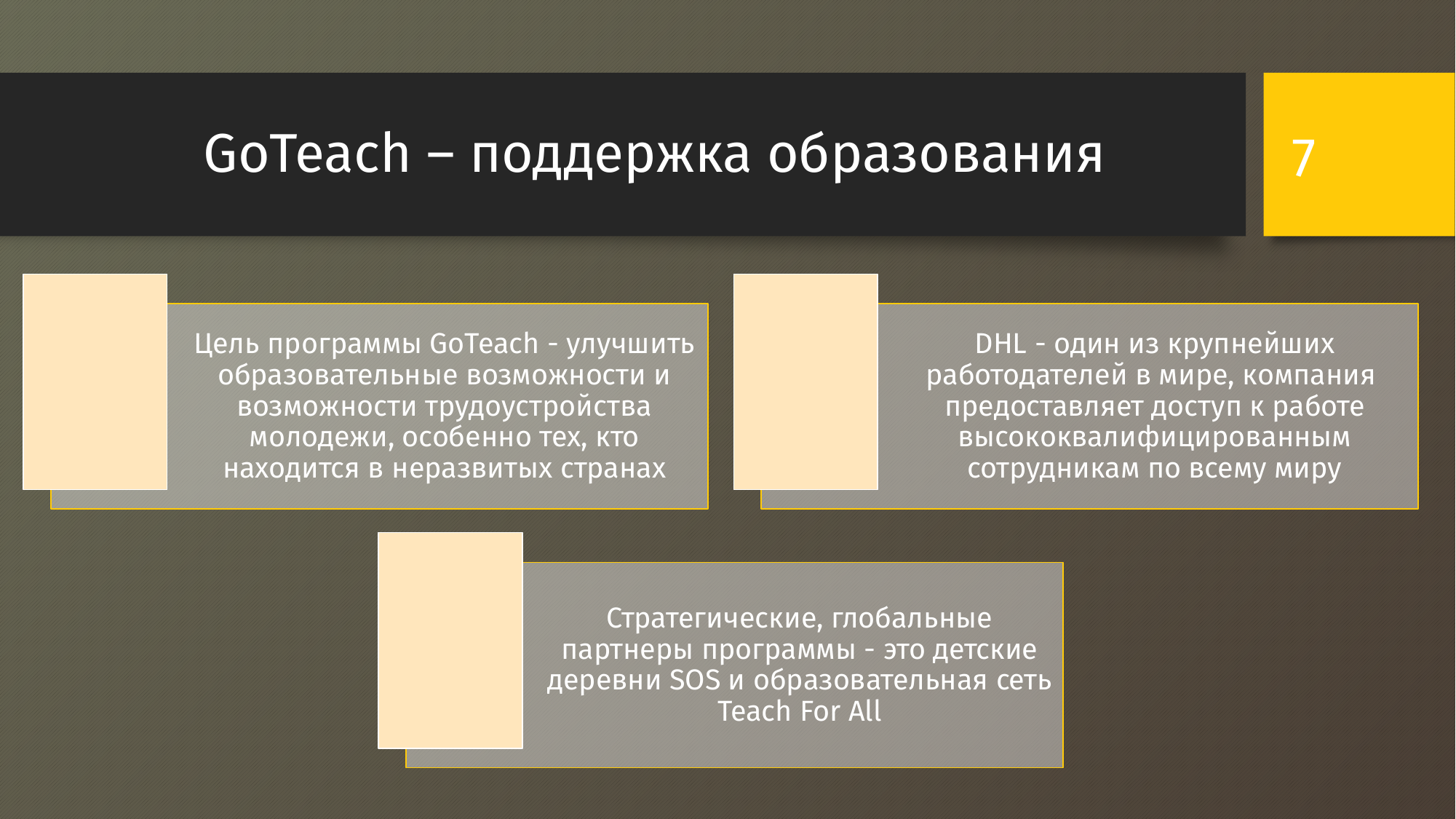

7
# GoTeach – поддержка образования
Цель программы GoTeach - улучшить образовательные возможности и возможности трудоустройства молодежи, особенно тех, кто находится в неразвитых странах
DHL - один из крупнейших работодателей в мире, компания  предоставляет доступ к работе высококвалифицированным сотрудникам по всему миру
Стратегические, глобальные партнеры программы - это детские деревни SOS и образовательная сеть Teach For All